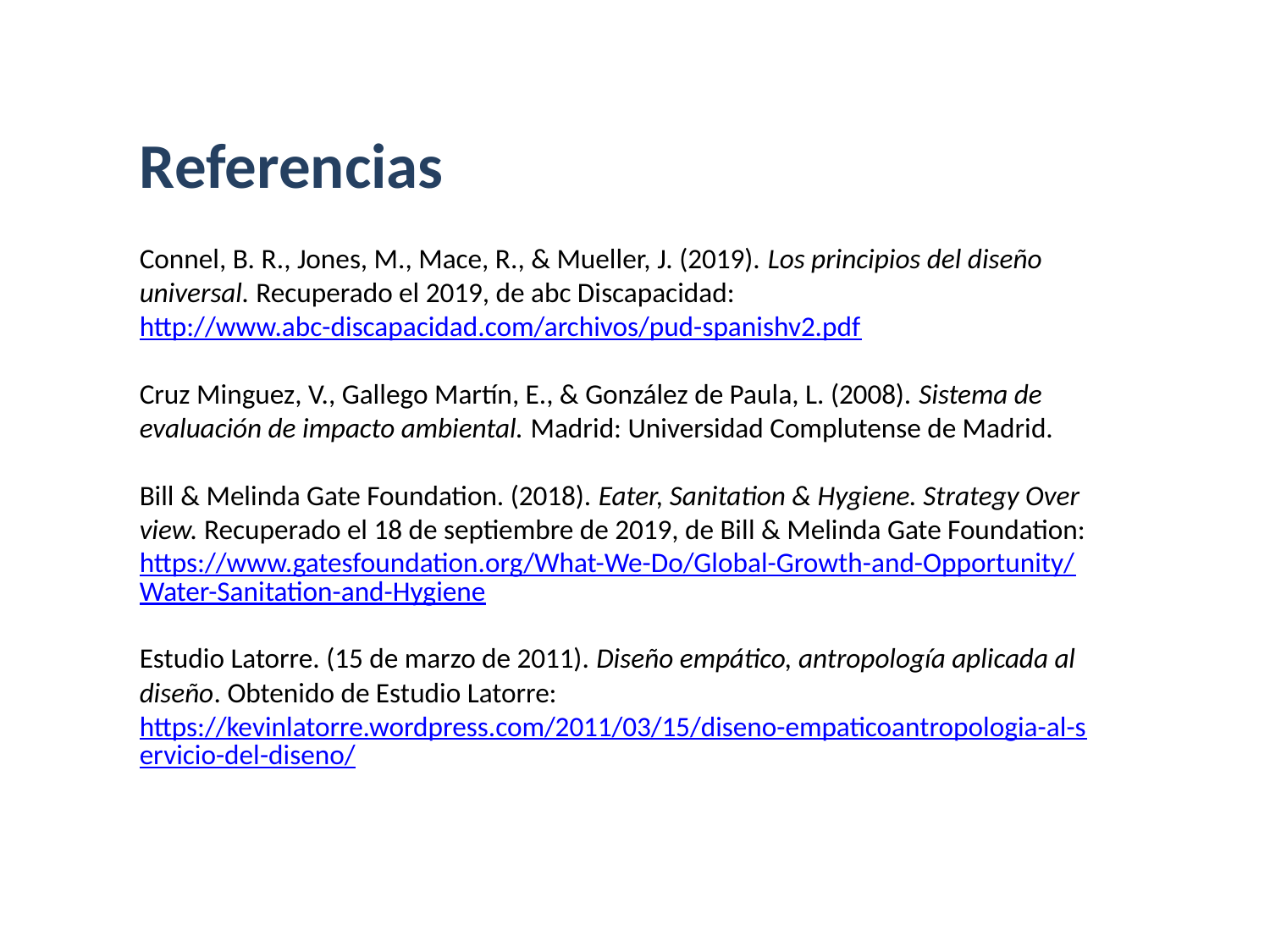

Referencias
Connel, B. R., Jones, M., Mace, R., & Mueller, J. (2019). Los principios del diseño universal. Recuperado el 2019, de abc Discapacidad: http://www.abc-discapacidad.com/archivos/pud-spanishv2.pdf

Cruz Minguez, V., Gallego Martín, E., & González de Paula, L. (2008). Sistema de evaluación de impacto ambiental. Madrid: Universidad Complutense de Madrid.

Bill & Melinda Gate Foundation. (2018). Eater, Sanitation & Hygiene. Strategy Over view. Recuperado el 18 de septiembre de 2019, de Bill & Melinda Gate Foundation: https://www.gatesfoundation.org/What-We-Do/Global-Growth-and-Opportunity/Water-Sanitation-and-Hygiene

Estudio Latorre. (15 de marzo de 2011). Diseño empático, antropología aplicada al diseño. Obtenido de Estudio Latorre: https://kevinlatorre.wordpress.com/2011/03/15/diseno-empaticoantropologia-al-servicio-del-diseno/

La planeación estratégica y metas a corto, mediano y largo plazo, que garanticen que la respuesta de diseño sea no solo contundente, sino que tenga un efecto duradero y genere un mayor desarrollo empresarial.